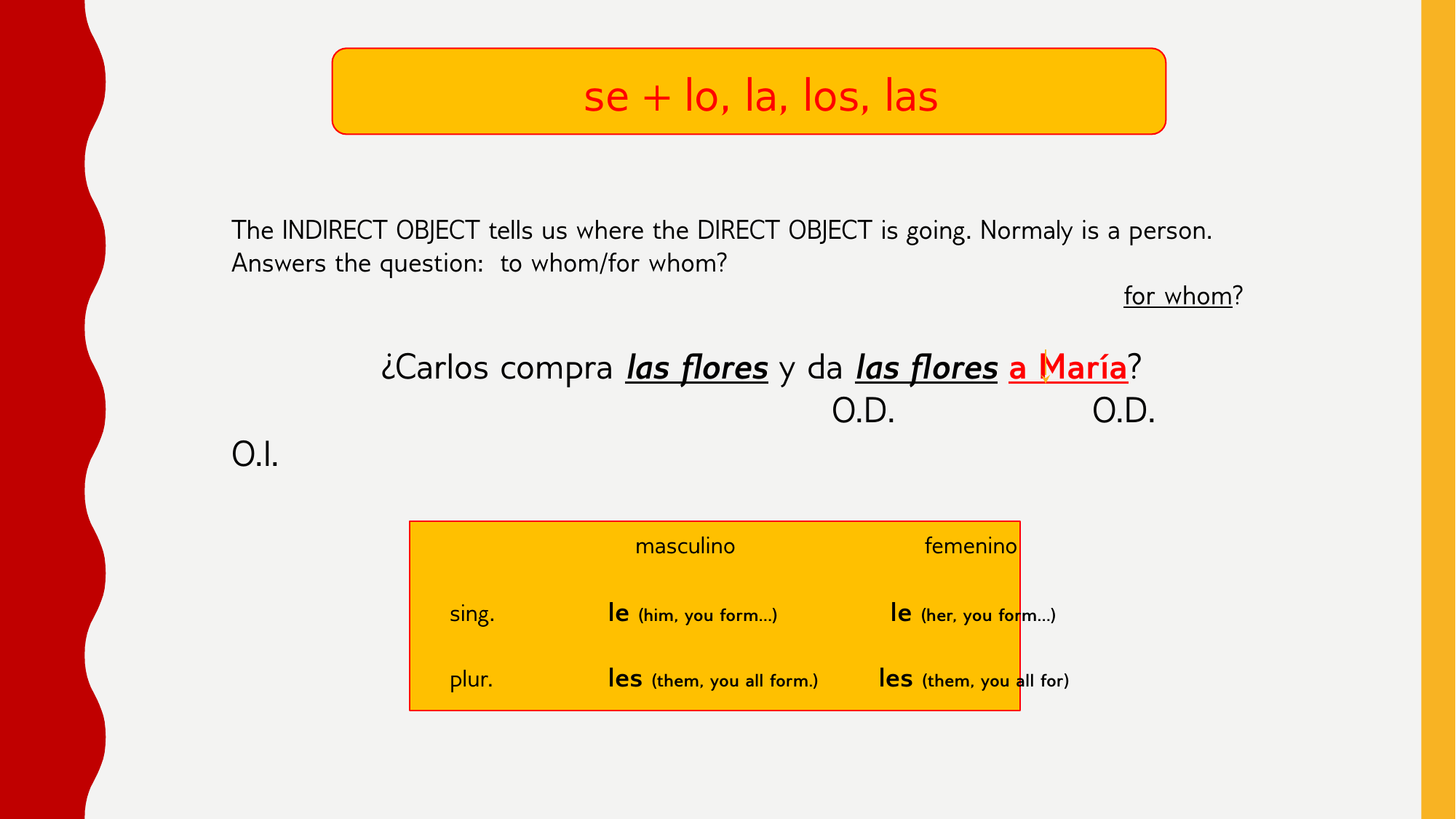

se + lo, la, los, las

The INDIRECT OBJECT tells us where the DIRECT OBJECT is going. Normaly is a person.
Answers the question:  to whom/for whom?
			                                                                     for whom?

¿Carlos compra las flores y da las flores a María?
                                                       O.D.                  O.D.          O.I.

			       masculino                          femenino

		sing.	      le (him, you form…)             le (her, you form…)

		plur.	      les (them, you all form.)          les (them, you all for)